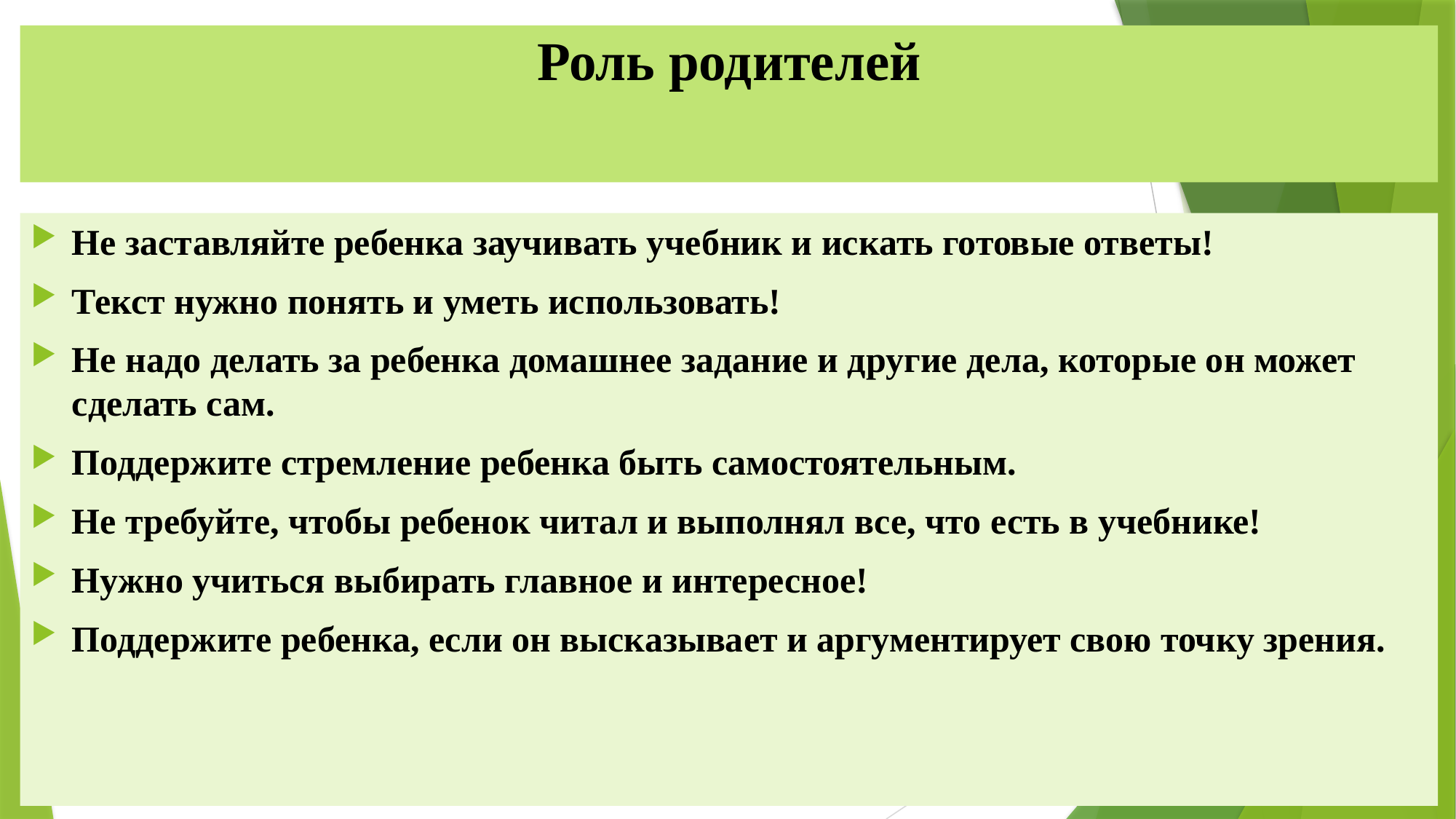

# Роль родителей
Не заставляйте ребенка заучивать учебник и искать готовые ответы!
Текст нужно понять и уметь использовать!
Не надо делать за ребенка домашнее задание и другие дела, которые он может сделать сам.
Поддержите стремление ребенка быть самостоятельным.
Не требуйте, чтобы ребенок читал и выполнял все, что есть в учебнике!
Нужно учиться выбирать главное и интересное!
Поддержите ребенка, если он высказывает и аргументирует свою точку зрения.